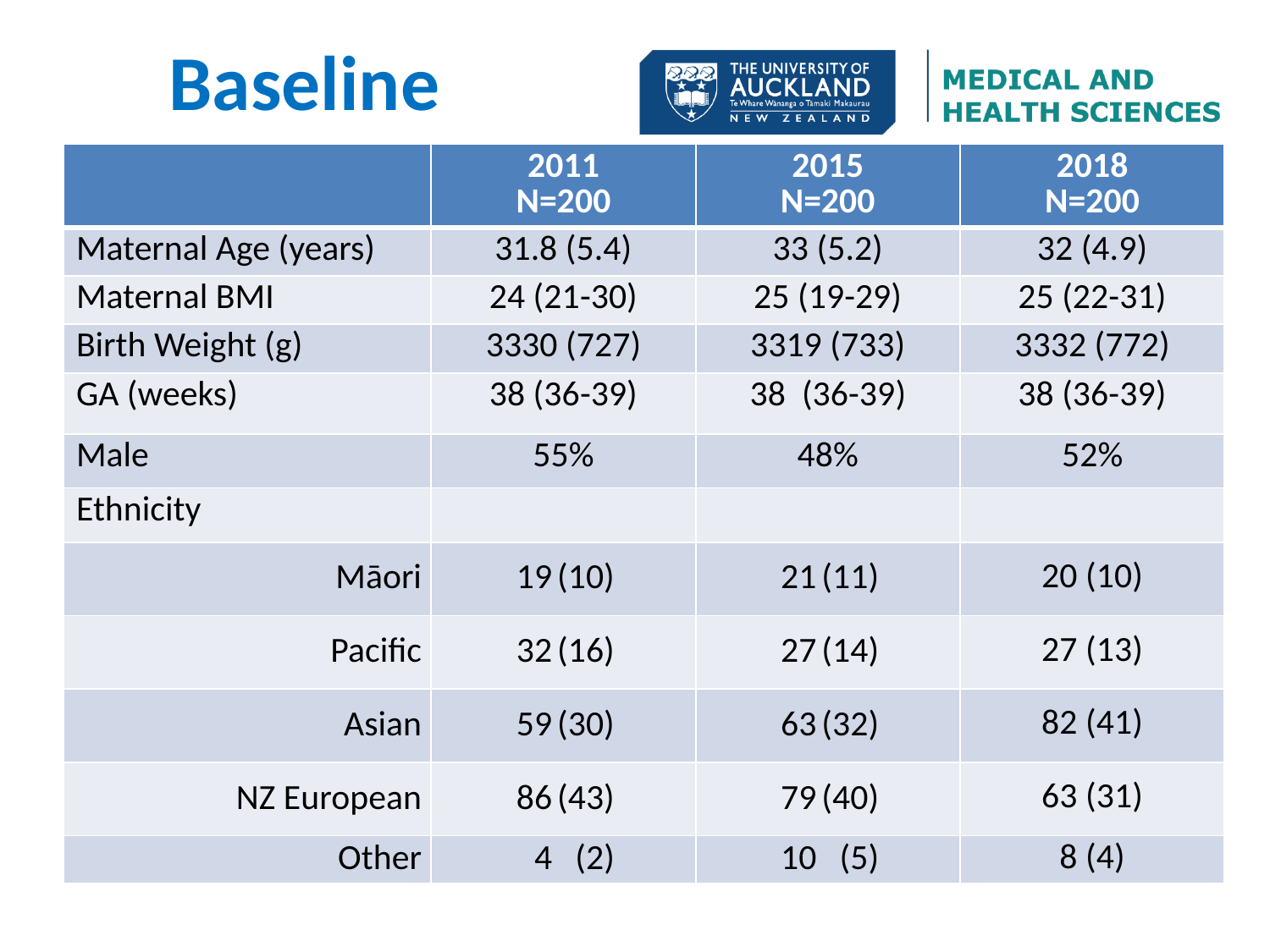

# Baseline
|  | 2011 N=200 | 2015 N=200 | 2018 N=200 |
| --- | --- | --- | --- |
| Maternal Age (years) | 31.8 (5.4) | 33 (5.2) | 32 (4.9) |
| Maternal BMI | 24 (21-30) | 25 (19-29) | 25 (22-31) |
| Birth Weight (g) | 3330 (727) | 3319 (733) | 3332 (772) |
| GA (weeks) | 38 (36-39) | 38 (36-39) | 38 (36-39) |
| Male | 55% | 48% | 52% |
| Ethnicity |  |  |  |
| Māori | 19 (10) | 21 (11) | 20 (10) |
| Pacific | 32 (16) | 27 (14) | 27 (13) |
| Asian | 59 (30) | 63 (32) | 82 (41) |
| NZ European | 86 (43) | 79 (40) | 63 (31) |
| Other | 4 (2) | 10 (5) | 8 (4) |